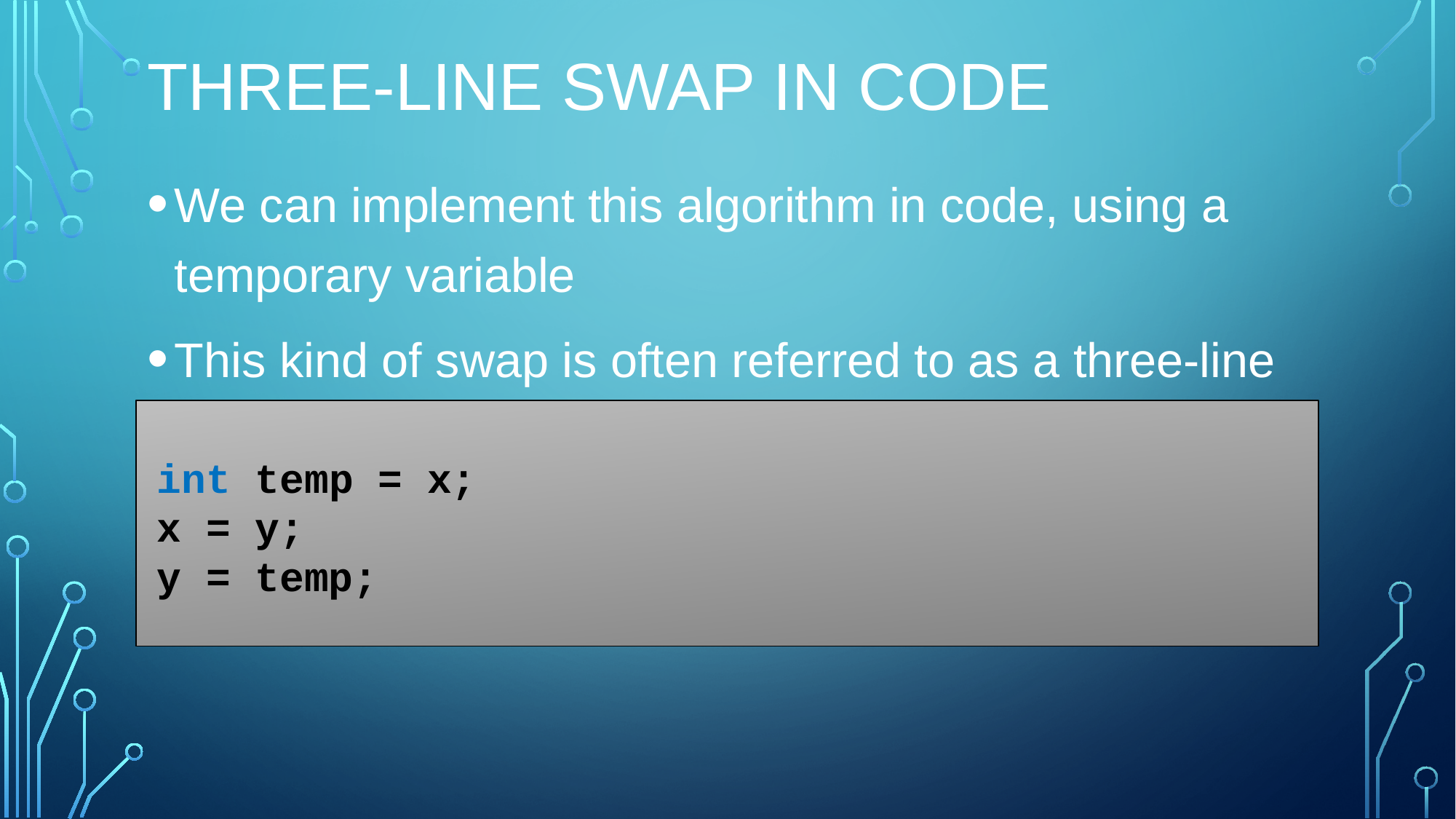

# Three-line swap in code
We can implement this algorithm in code, using a temporary variable
This kind of swap is often referred to as a three-line swap
int temp = x;
x = y;
y = temp;